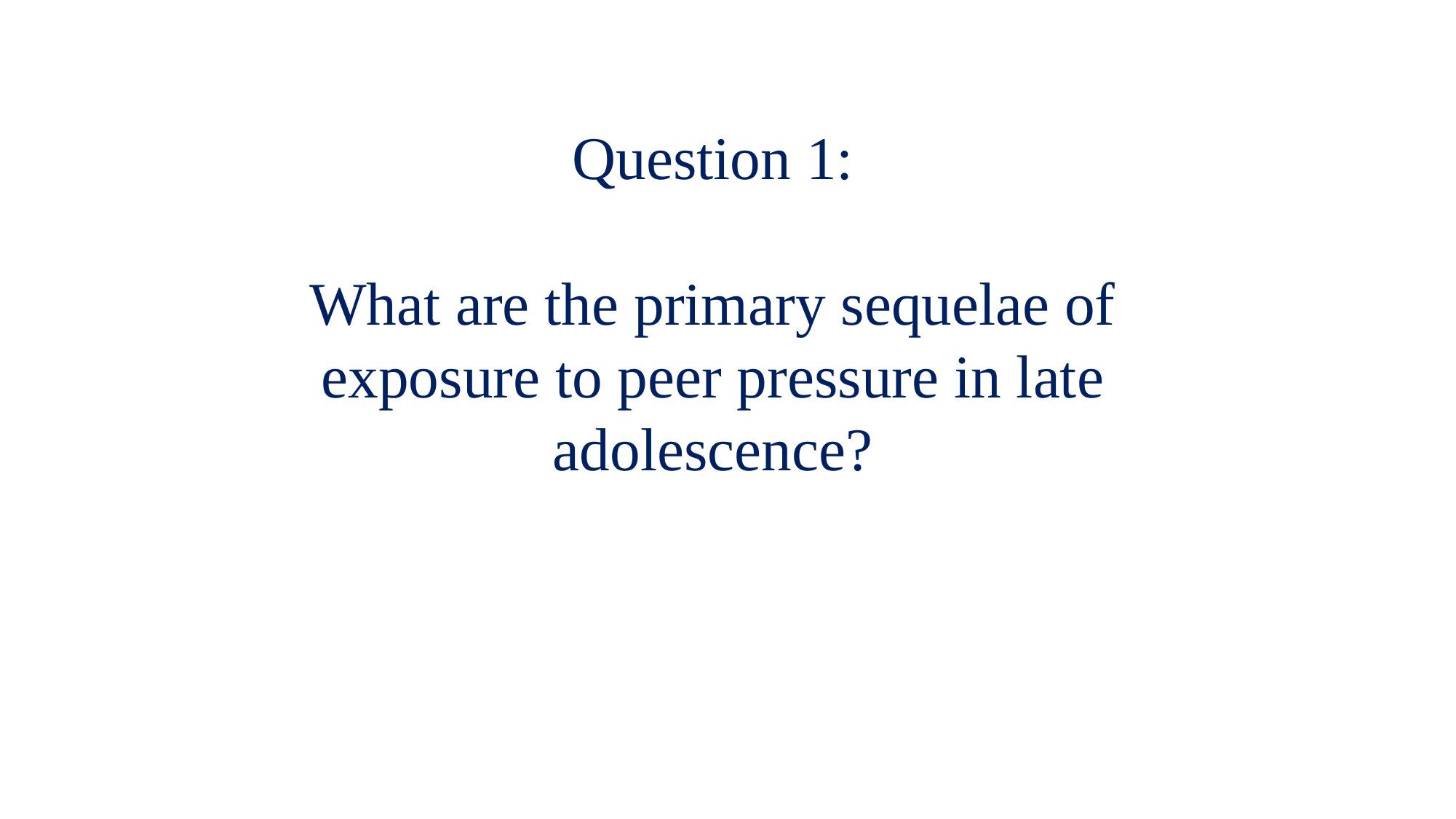

Question 1:
What are the primary sequelae of exposure to peer pressure in late adolescence?